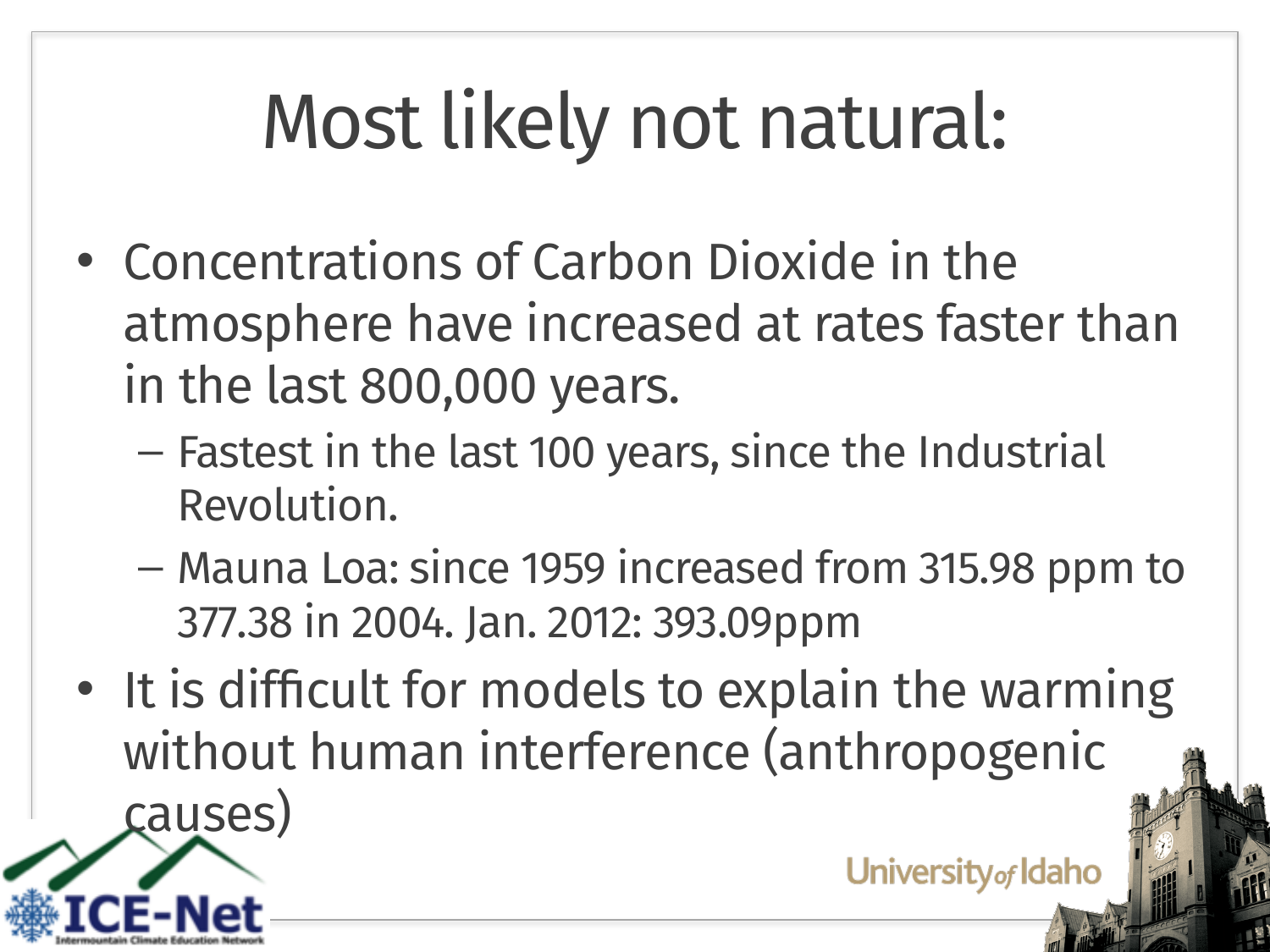

# Most likely not natural:
Concentrations of Carbon Dioxide in the atmosphere have increased at rates faster than in the last 800,000 years.
Fastest in the last 100 years, since the Industrial Revolution.
Mauna Loa: since 1959 increased from 315.98 ppm to 377.38 in 2004. Jan. 2012: 393.09ppm
It is difficult for models to explain the warming without human interference (anthropogenic causes)